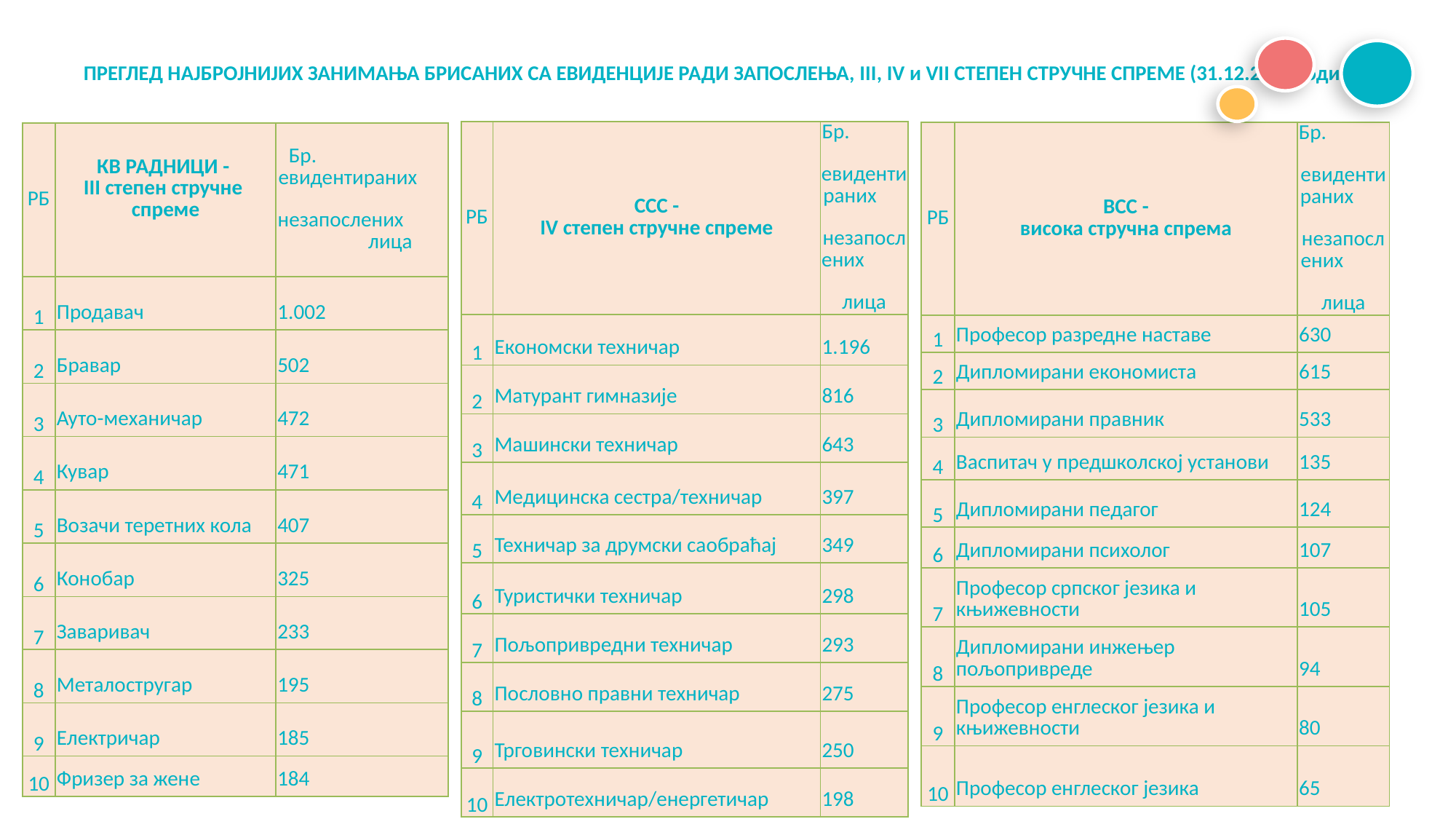

# ПРЕГЛЕД НАЈБРОЈНИЈИХ ЗАНИМАЊА БРИСАНИХ СА ЕВИДЕНЦИЈЕ РАДИ ЗАПОСЛЕЊА, III, IV и VII СТЕПЕН СТРУЧНЕ СПРЕМЕ (31.12.2023.године)

| РБ | ССС - IV степен стручне спреме | Бр. евидентираних незапослених лица |
| --- | --- | --- |
| 1 | Економски техничар | 1.196 |
| 2 | Матурант гимназије | 816 |
| 3 | Машински техничар | 643 |
| 4 | Медицинска сестра/техничар | 397 |
| 5 | Техничар за друмски саобраћај | 349 |
| 6 | Туристички техничар | 298 |
| 7 | Пољопривредни техничар | 293 |
| 8 | Пословно правни техничар | 275 |
| 9 | Трговински техничар | 250 |
| 10 | Електротехничар/енергетичар | 198 |
| РБ | ВСС - висока стручна спрема | Бр. евидентираних незапослених лица |
| --- | --- | --- |
| 1 | Професор разредне наставе | 630 |
| 2 | Дипломирани економиста | 615 |
| 3 | Дипломирани правник | 533 |
| 4 | Васпитач у предшколској установи | 135 |
| 5 | Дипломирани педагог | 124 |
| 6 | Дипломирани психолог | 107 |
| 7 | Професор српског језика и књижевности | 105 |
| 8 | Дипломирани инжењер пољопривреде | 94 |
| 9 | Професор енглеског језика и књижевности | 80 |
| 10 | Професор енглеског језика | 65 |
| РБ | КВ РАДНИЦИ - III степен стручне спреме | Бр. евидентираних незапослених лица |
| --- | --- | --- |
| 1 | Продавач | 1.002 |
| 2 | Бравар | 502 |
| 3 | Ауто-механичар | 472 |
| 4 | Кувар | 471 |
| 5 | Возачи теретних кола | 407 |
| 6 | Конобар | 325 |
| 7 | Заваривач | 233 |
| 8 | Металостругар | 195 |
| 9 | Електричар | 185 |
| 10 | Фризер за жене | 184 |